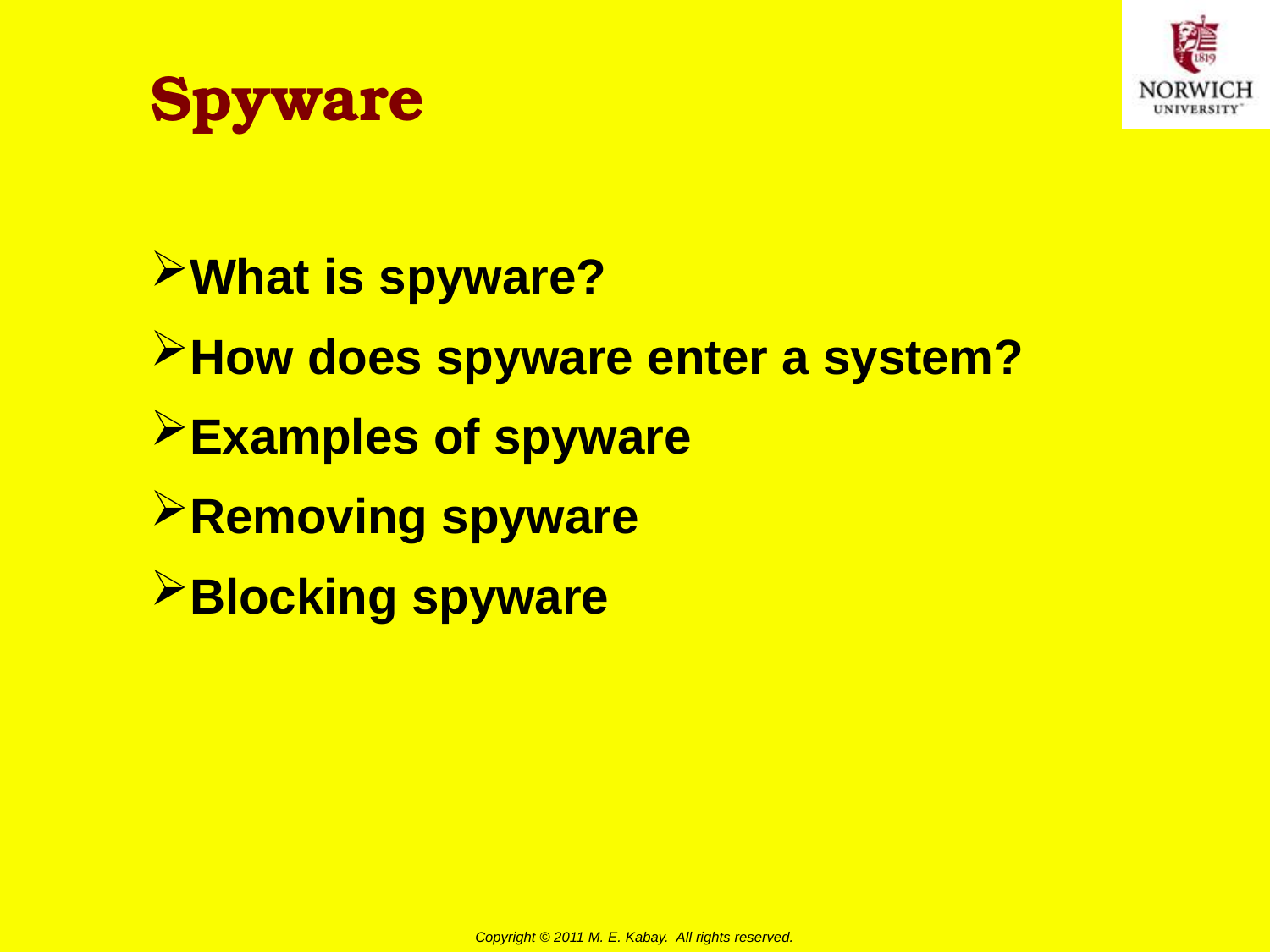

# Spyware
What is spyware?
How does spyware enter a system?
Examples of spyware
Removing spyware
Blocking spyware